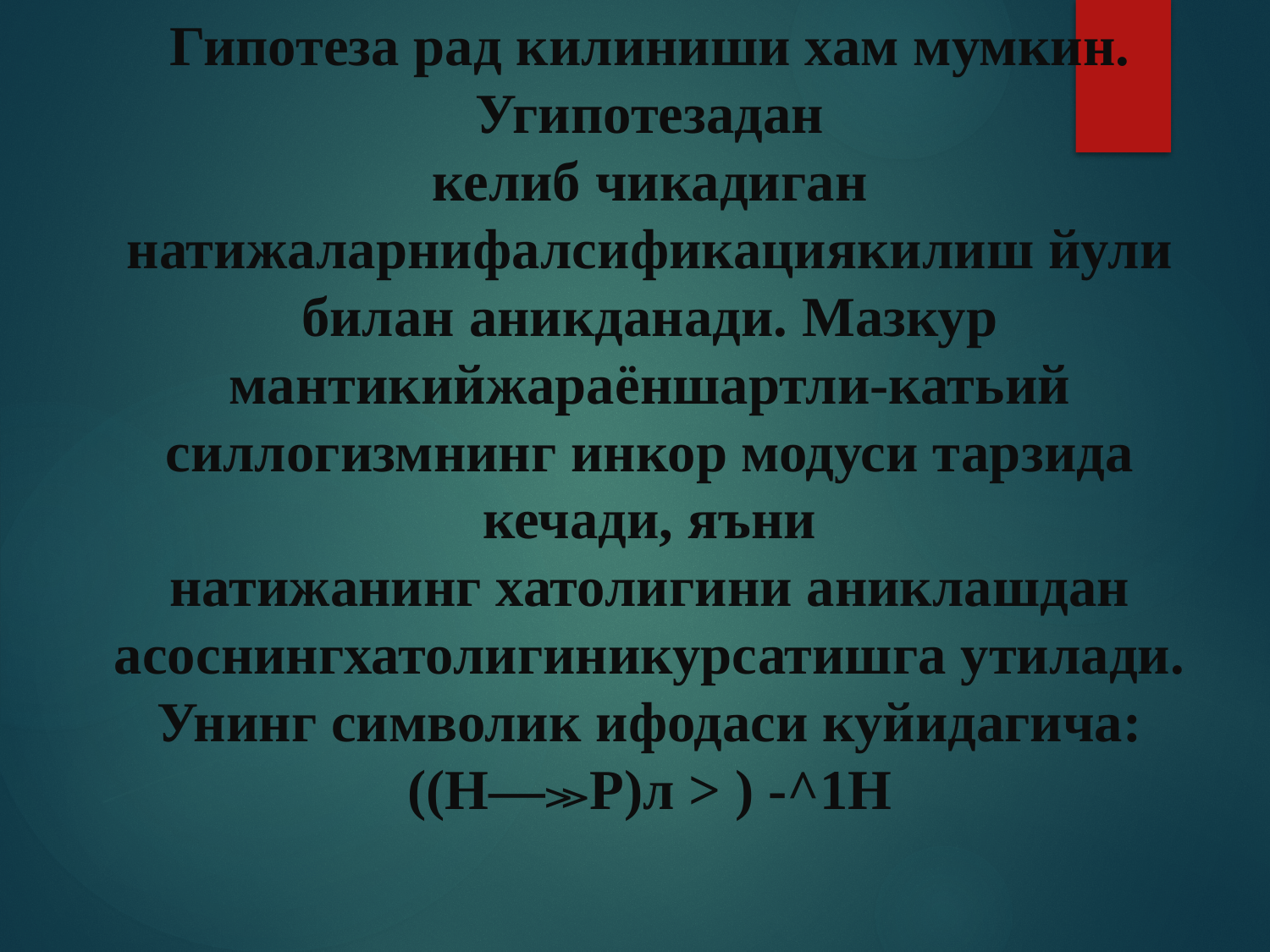

Гипотеза рад килиниши хам мумкин. Угипотезадан
келиб чикадиган натижаларнифалсификациякилиш йули
билан аникданади. Мазкур мантикийжараёншартли-катьий
силлогизмнинг инкор модуси тарзида кечади, яъни
натижанинг хатолигини аниклашдан асоснингхатолигиникурсатишга утилади. Унинг символик ифодаси куйидагича:
((Н—≫Р)л > ) -^1Н